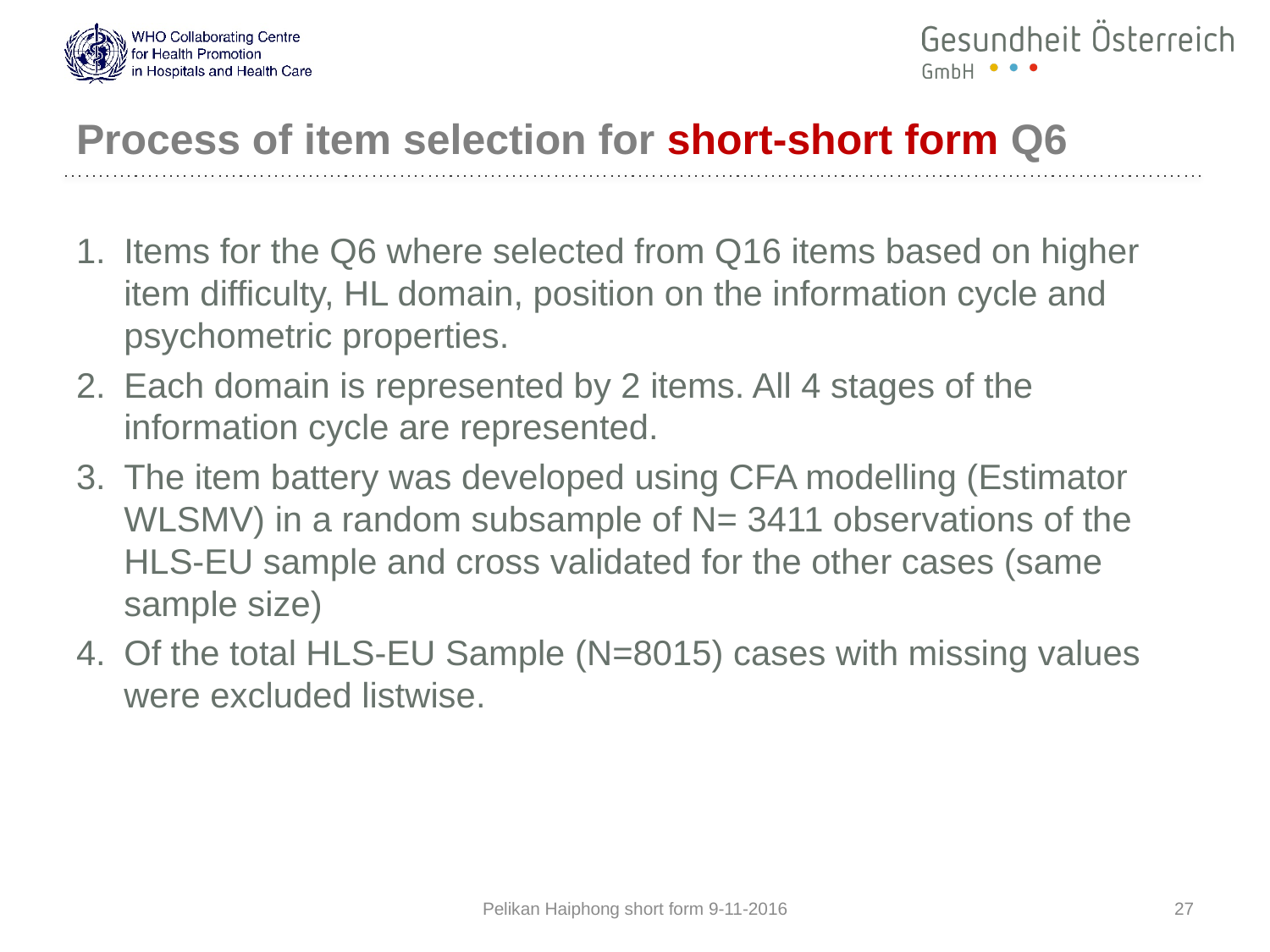

# Process of item selection for short-short form Q6
Items for the Q6 where selected from Q16 items based on higher item difficulty, HL domain, position on the information cycle and psychometric properties.
Each domain is represented by 2 items. All 4 stages of the  information cycle are represented.
The item battery was developed using CFA modelling (Estimator WLSMV) in a random subsample of N= 3411 observations of the HLS-EU sample and cross validated for the other cases (same sample size)
Of the total HLS-EU Sample (N=8015) cases with missing values were excluded listwise.

Pelikan Haiphong short form 9-11-2016
27